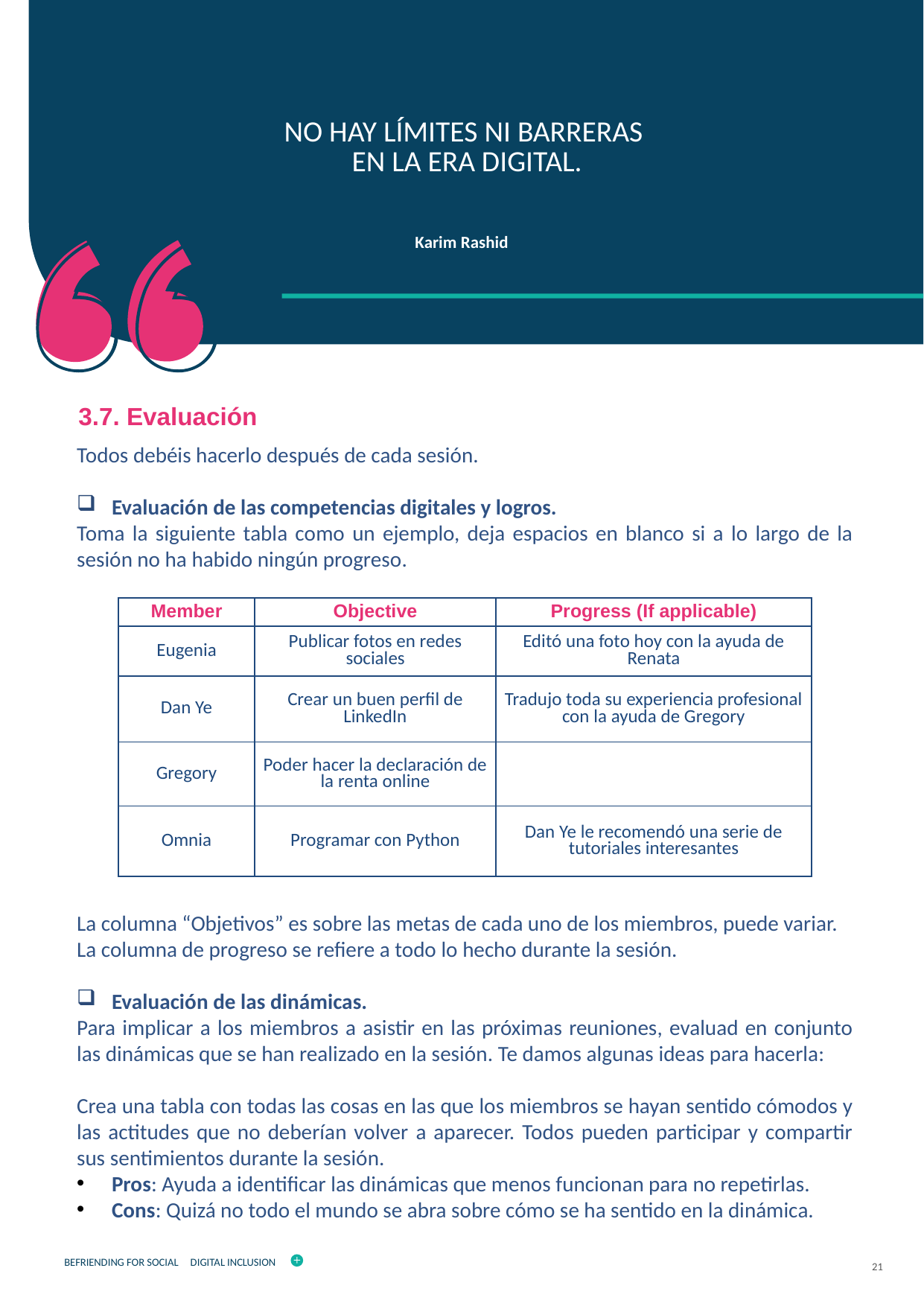

NO HAY LÍMITES NI BARRERAS
EN LA ERA DIGITAL.
Karim Rashid

3.7. Evaluación

Todos debéis hacerlo después de cada sesión.

Evaluación de las competencias digitales y logros.
Toma la siguiente tabla como un ejemplo, deja espacios en blanco si a lo largo de la sesión no ha habido ningún progreso.

La columna “Objetivos” es sobre las metas de cada uno de los miembros, puede variar.
La columna de progreso se refiere a todo lo hecho durante la sesión.

Evaluación de las dinámicas.
Para implicar a los miembros a asistir en las próximas reuniones, evaluad en conjunto las dinámicas que se han realizado en la sesión. Te damos algunas ideas para hacerla:

Crea una tabla con todas las cosas en las que los miembros se hayan sentido cómodos y las actitudes que no deberían volver a aparecer. Todos pueden participar y compartir sus sentimientos durante la sesión.
Pros: Ayuda a identificar las dinámicas que menos funcionan para no repetirlas.
Cons: Quizá no todo el mundo se abra sobre cómo se ha sentido en la dinámica.
| Member | Objective | Progress (If applicable) |
| --- | --- | --- |
| Eugenia | Publicar fotos en redes sociales | Editó una foto hoy con la ayuda de Renata |
| Dan Ye | Crear un buen perfil de LinkedIn | Tradujo toda su experiencia profesional con la ayuda de Gregory |
| Gregory | Poder hacer la declaración de la renta online |  |
| Omnia | Programar con Python | Dan Ye le recomendó una serie de tutoriales interesantes |
21